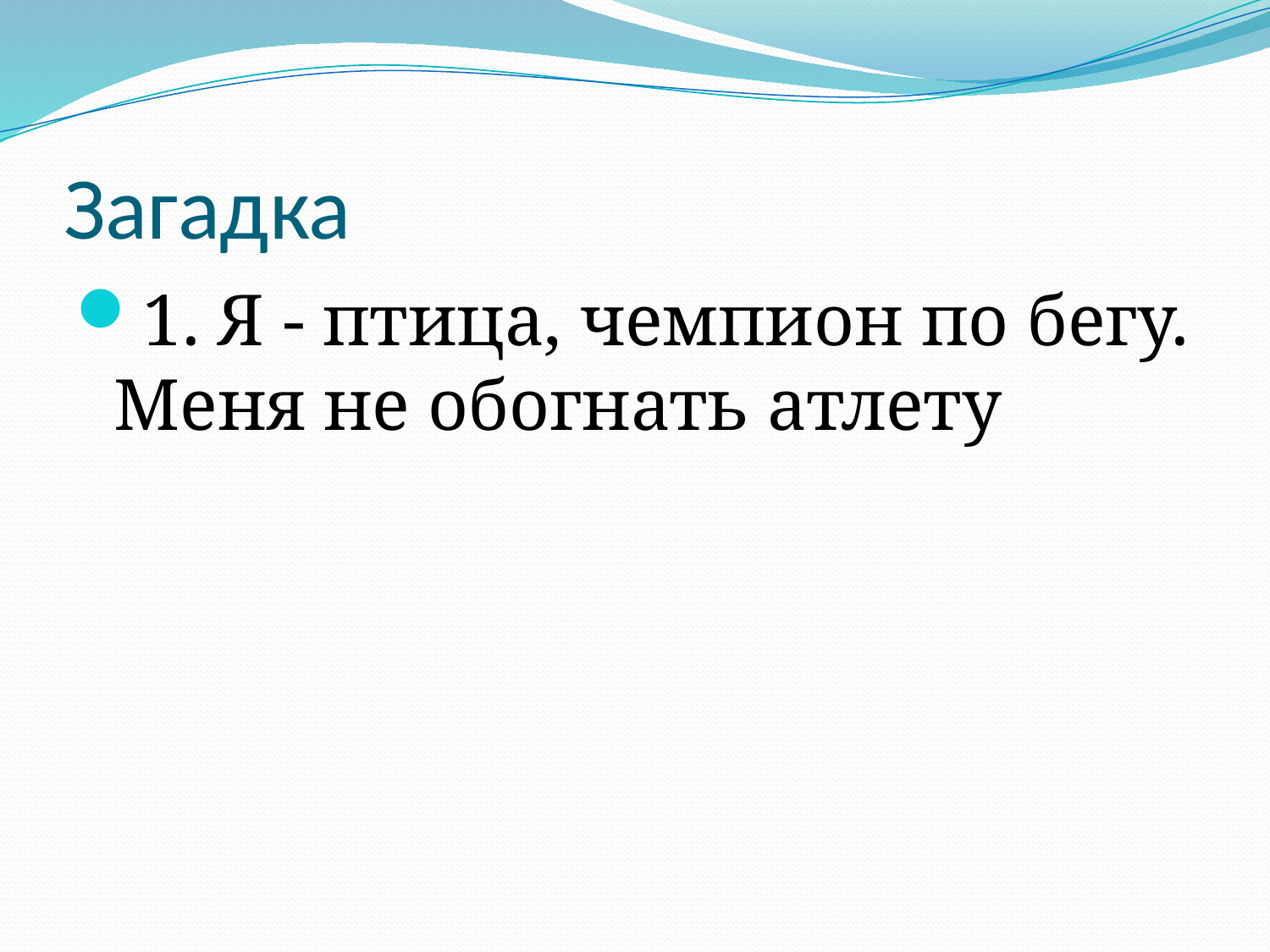

# Загадка
1. Я - птица, чемпион по бегу.
Меня не обогнать атлету